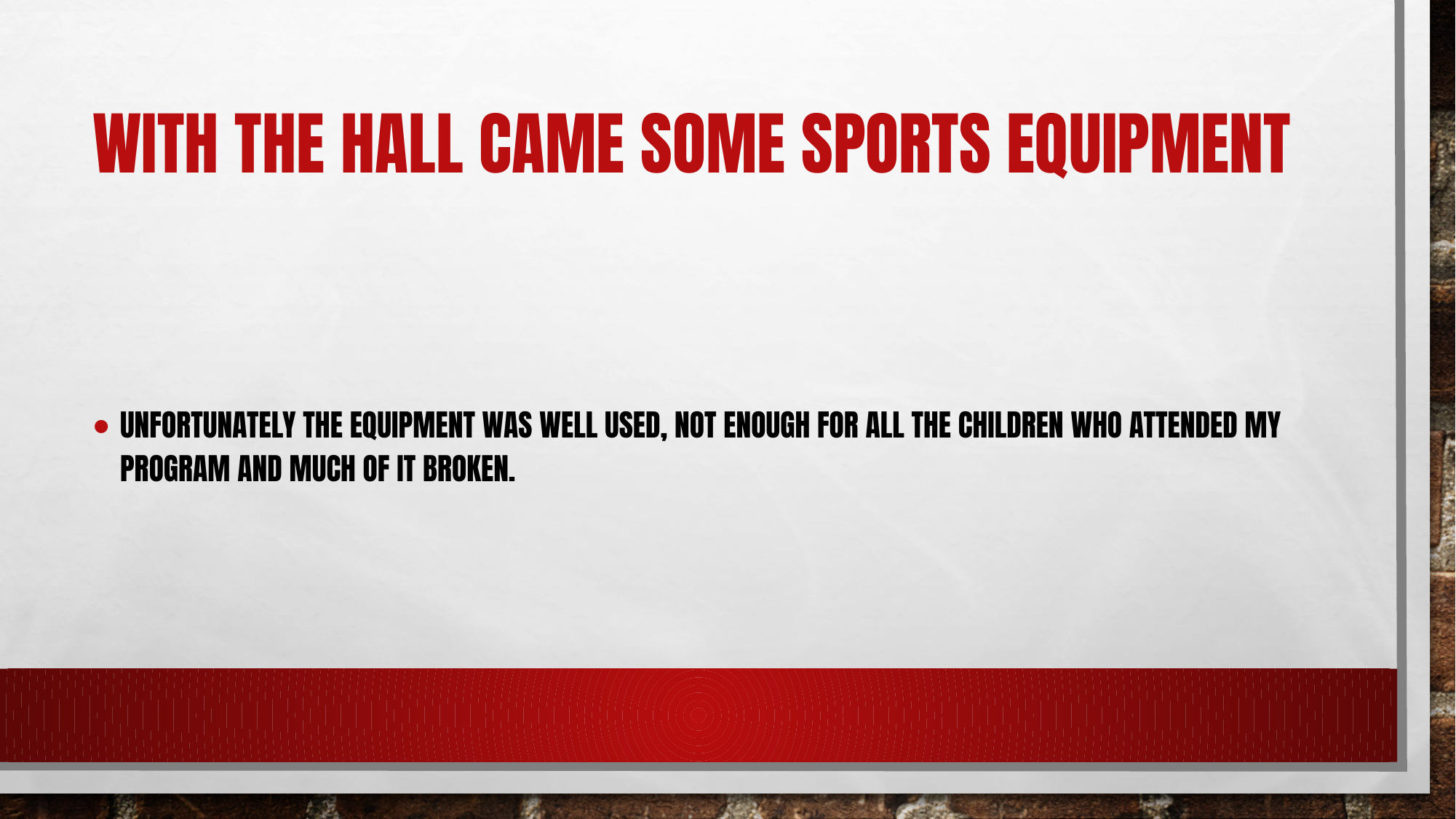

# With the hall came some sports equipment
Unfortunately the equipment was well used, not enough for all the children who attended my program and much of it broken.